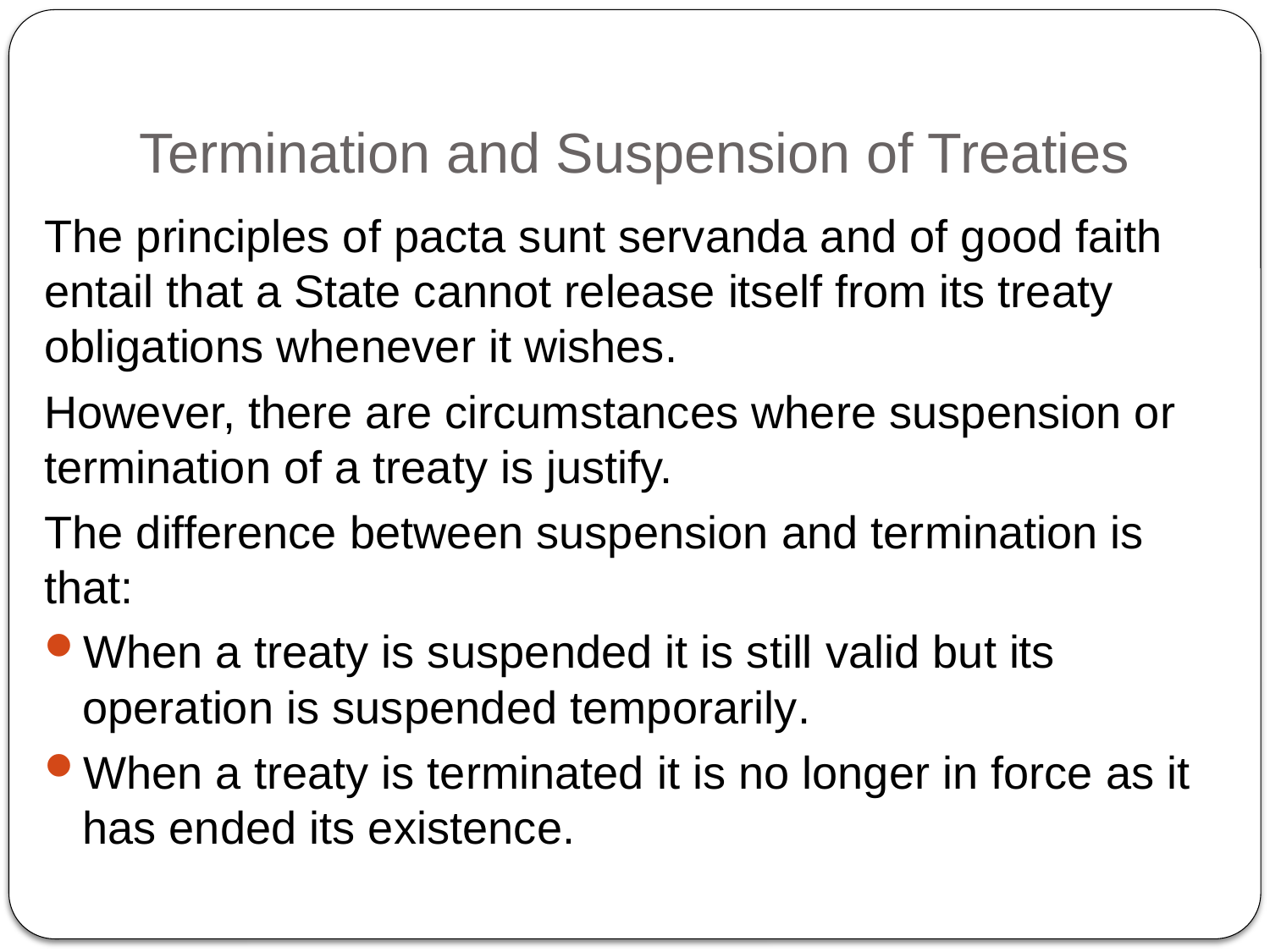

# Termination and Suspension of Treaties
The principles of pacta sunt servanda and of good faith entail that a State cannot release itself from its treaty obligations whenever it wishes.
However, there are circumstances where suspension or termination of a treaty is justify.
The difference between suspension and termination is that:
When a treaty is suspended it is still valid but its operation is suspended temporarily.
When a treaty is terminated it is no longer in force as it has ended its existence.